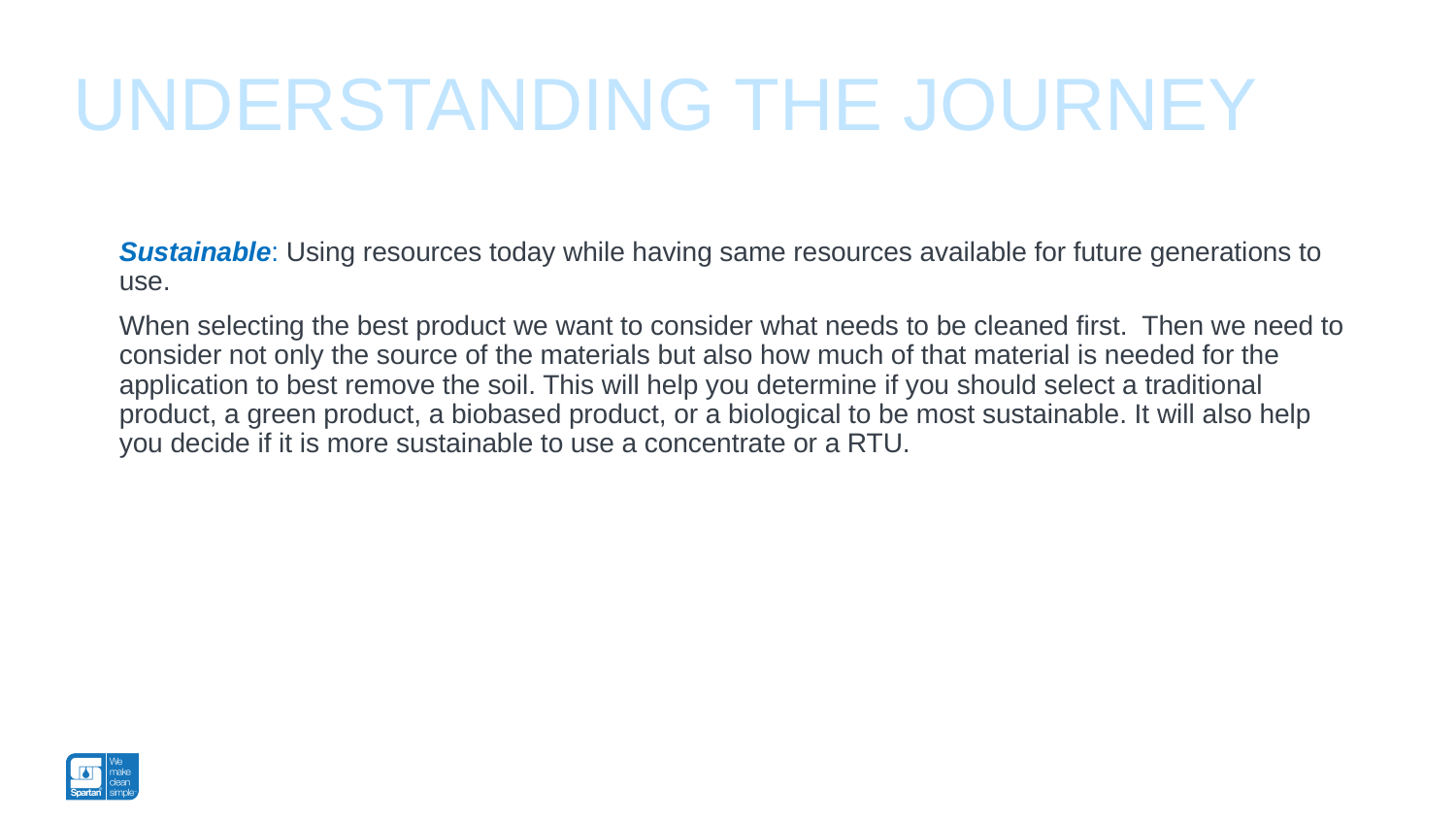

Understanding the journey
#

Sustainable: Using resources today while having same resources available for future generations to use.
When selecting the best product we want to consider what needs to be cleaned first.  Then we need to consider not only the source of the materials but also how much of that material is needed for the application to best remove the soil. This will help you determine if you should select a traditional product, a green product, a biobased product, or a biological to be most sustainable. It will also help you decide if it is more sustainable to use a concentrate or a RTU.